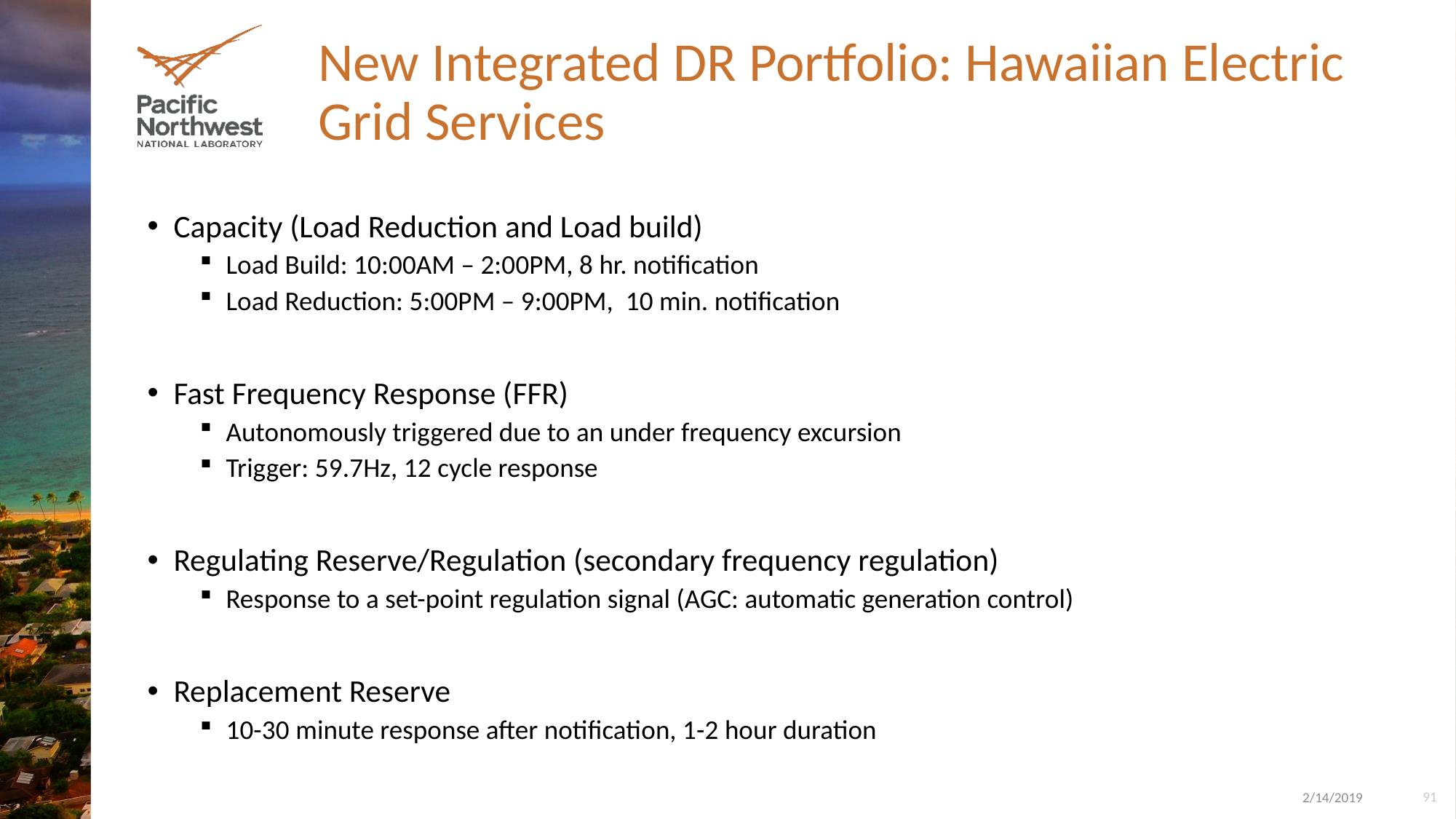

# New Integrated DR Portfolio: Hawaiian Electric Grid Services
Capacity (Load Reduction and Load build)
Load Build: 10:00AM – 2:00PM, 8 hr. notification
Load Reduction: 5:00PM – 9:00PM,  10 min. notification

Fast Frequency Response (FFR)
Autonomously triggered due to an under frequency excursion
Trigger: 59.7Hz, 12 cycle response

Regulating Reserve/Regulation (secondary frequency regulation)
Response to a set-point regulation signal (AGC: automatic generation control)

Replacement Reserve
10-30 minute response after notification, 1-2 hour duration
91
2/14/2019